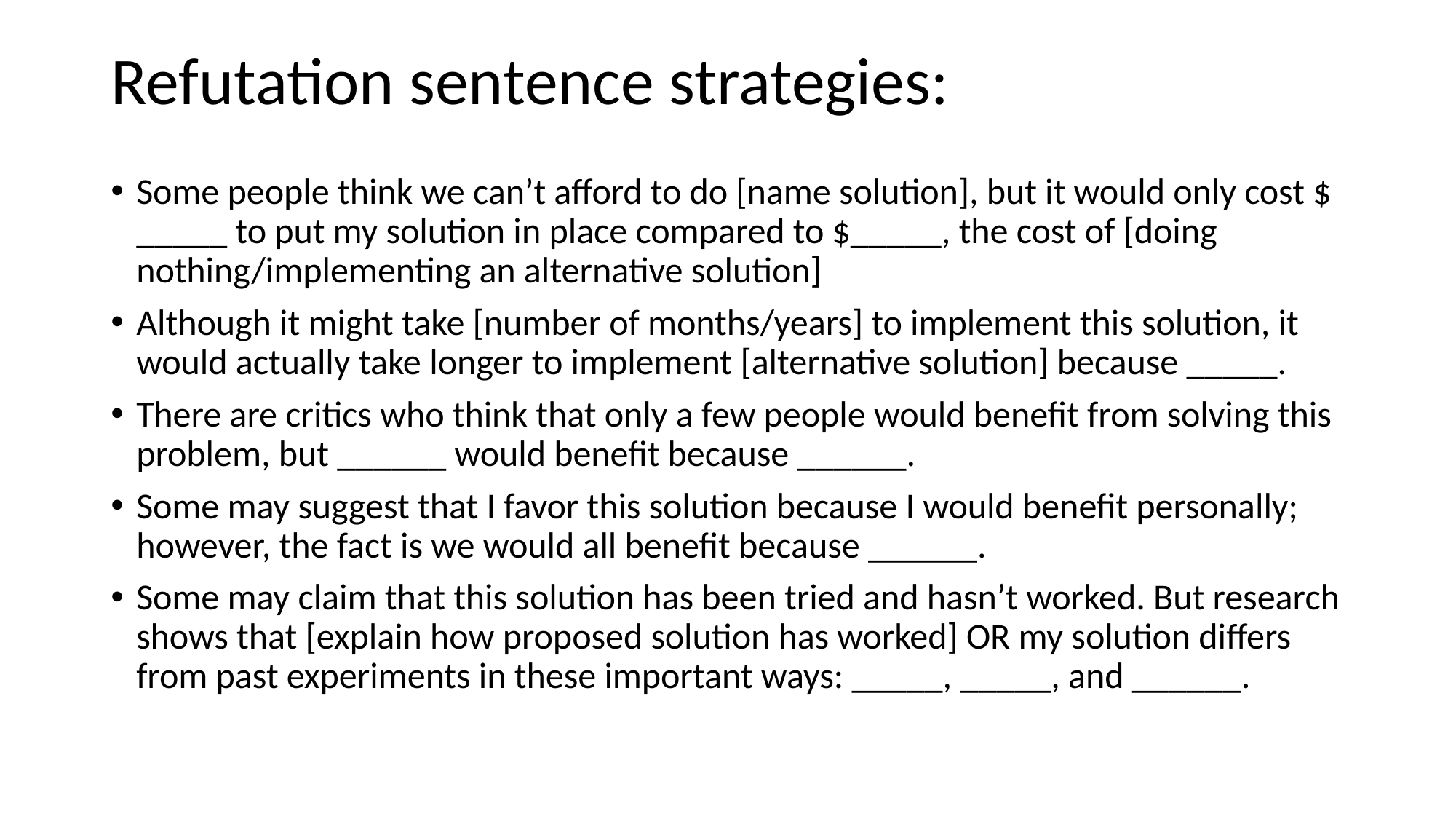

# Refutation sentence strategies:
Some people think we can’t afford to do [name solution], but it would only cost $ _____ to put my solution in place compared to $_____, the cost of [doing nothing/implementing an alternative solution]
Although it might take [number of months/years] to implement this solution, it would actually take longer to implement [alternative solution] because _____.
There are critics who think that only a few people would benefit from solving this problem, but ______ would benefit because ______.
Some may suggest that I favor this solution because I would benefit personally; however, the fact is we would all benefit because ______.
Some may claim that this solution has been tried and hasn’t worked. But research shows that [explain how proposed solution has worked] OR my solution differs from past experiments in these important ways: _____, _____, and ______.